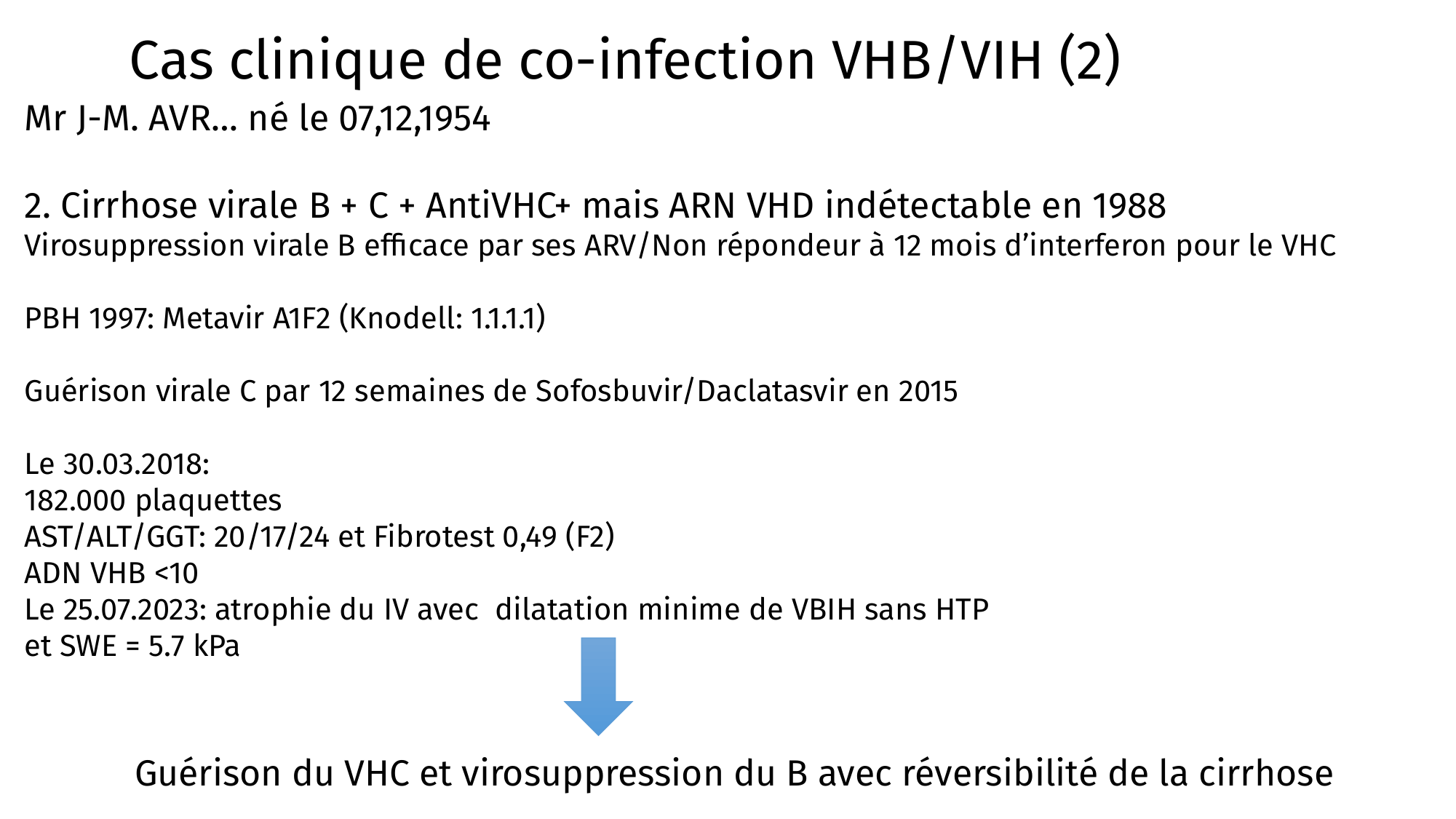

Cas clinique de co-infection VHB/VIH (2)
Mr J-M. AVR… né le 07,12,1954

2. Cirrhose virale B + C + AntiVHC+ mais ARN VHD indétectable en 1988
Virosuppression virale B efficace par ses ARV/Non répondeur à 12 mois d’interferon pour le VHC

PBH 1997: Metavir A1F2 (Knodell: 1.1.1.1)

Guérison virale C par 12 semaines de Sofosbuvir/Daclatasvir en 2015

Le 30.03.2018:
182.000 plaquettes
AST/ALT/GGT: 20/17/24 et Fibrotest 0,49 (F2)
ADN VHB <10
Le 25.07.2023: atrophie du IV avec  dilatation minime de VBIH sans HTP
et SWE = 5.7 kPa

Guérison du VHC et virosuppression du B avec réversibilité de la cirrhose